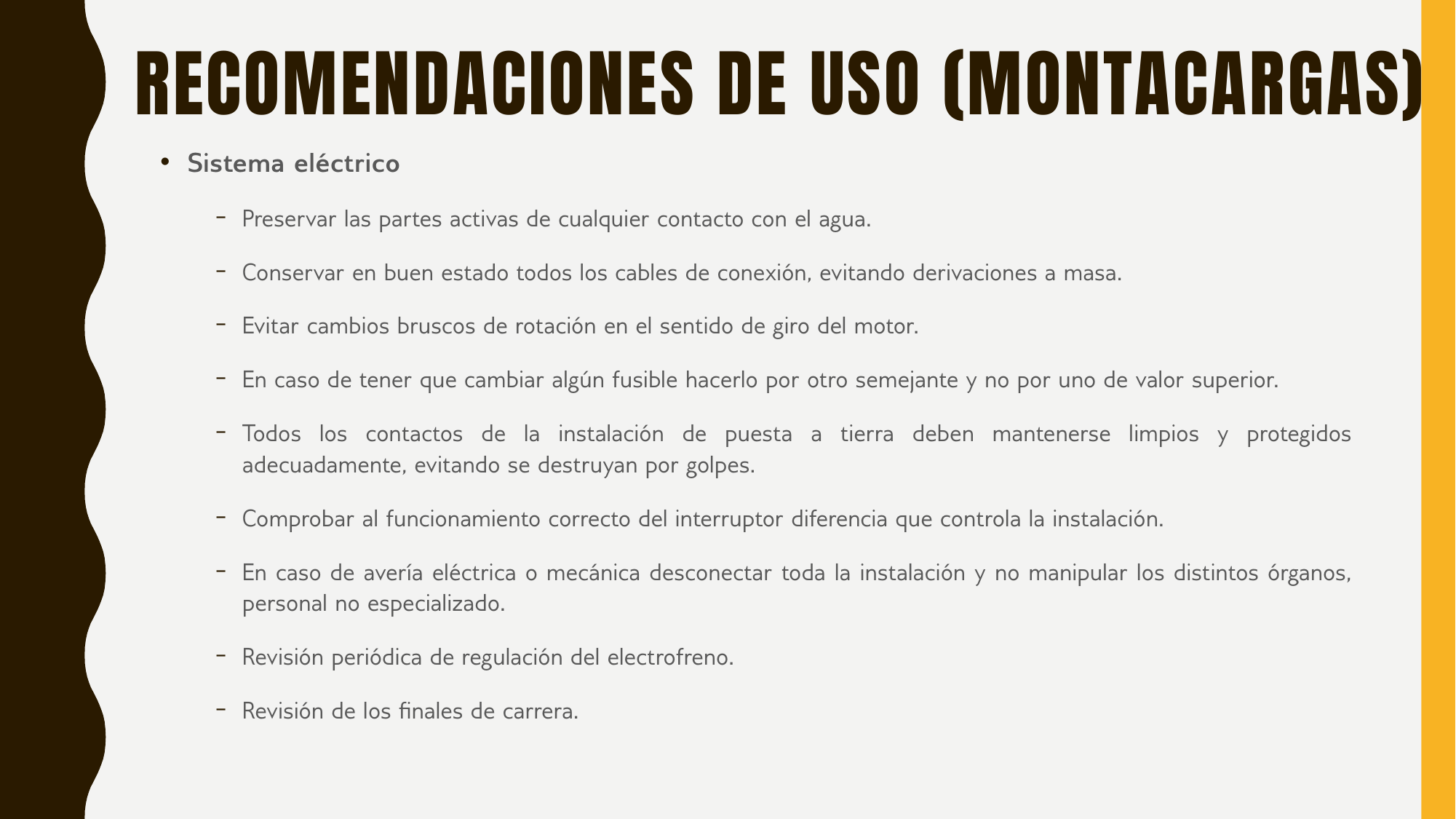

# RECOMENDACIONES DE USO (MONTACARGAS)
Sistema eléctrico
Preservar las partes activas de cualquier contacto con el agua.
Conservar en buen estado todos los cables de conexión, evitando derivaciones a masa.
Evitar cambios bruscos de rotación en el sentido de giro del motor.
En caso de tener que cambiar algún fusible hacerlo por otro semejante y no por uno de valor superior.
Todos los contactos de la instalación de puesta a tierra deben mantenerse limpios y protegidos adecuadamente, evitando se destruyan por golpes.
Comprobar al funcionamiento correcto del interruptor diferencia que controla la instalación.
En caso de avería eléctrica o mecánica desconectar toda la instalación y no manipular los distintos órganos, personal no especializado.
Revisión periódica de regulación del electrofreno.
Revisión de los finales de carrera.